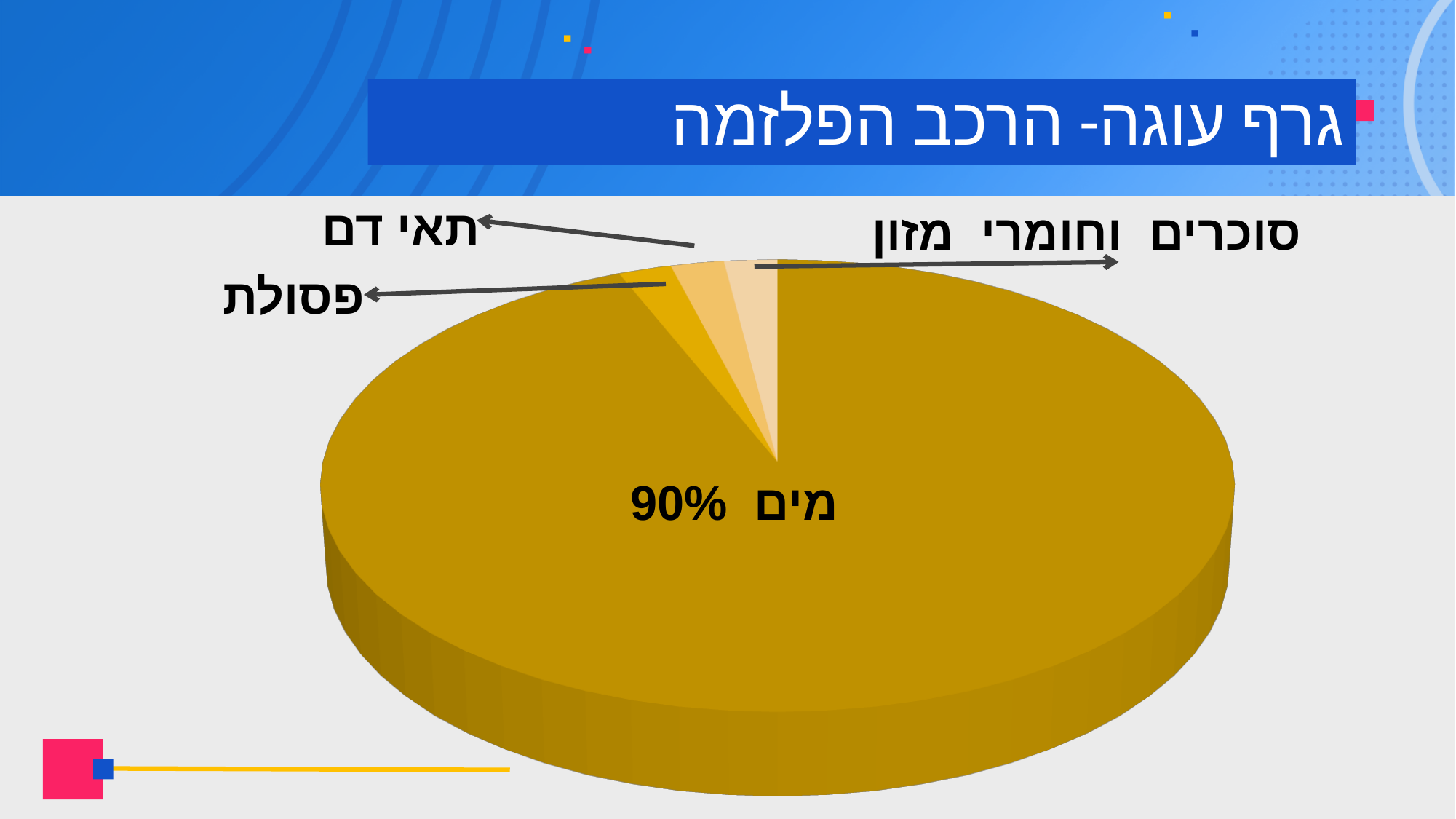

# גרף עוגה- הרכב הפלזמה

תאי דם

סוכרים  וחומרי  מזון

[unsupported chart]

פסולת

    מים  90%